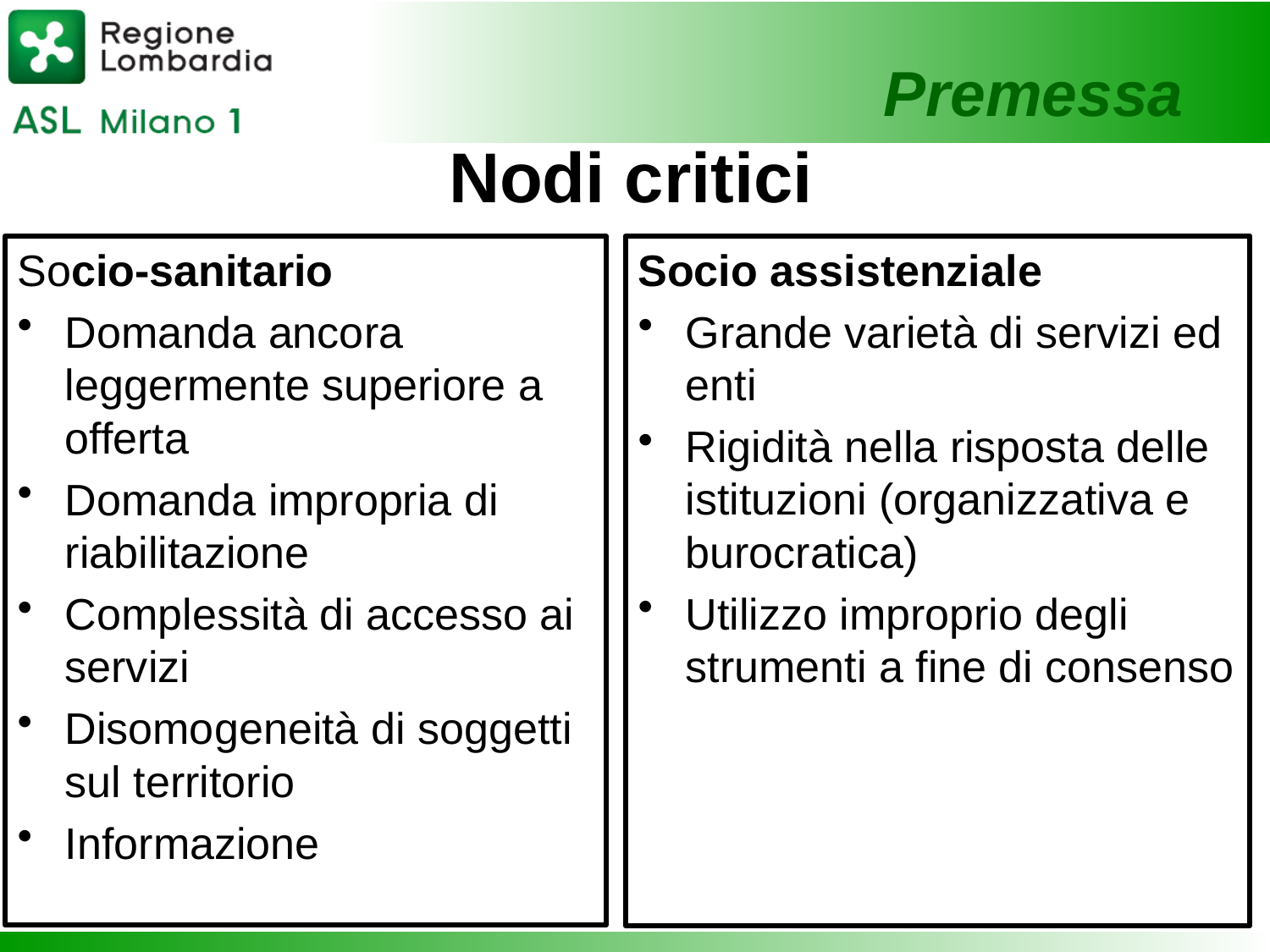

Premessa
Nodi critici
Socio-sanitario
Domanda ancora leggermente superiore a offerta
Domanda impropria di riabilitazione
Complessità di accesso ai servizi
Disomogeneità di soggetti sul territorio
Informazione
Socio assistenziale
Grande varietà di servizi ed enti
Rigidità nella risposta delle istituzioni (organizzativa e burocratica)
Utilizzo improprio degli strumenti a fine di consenso